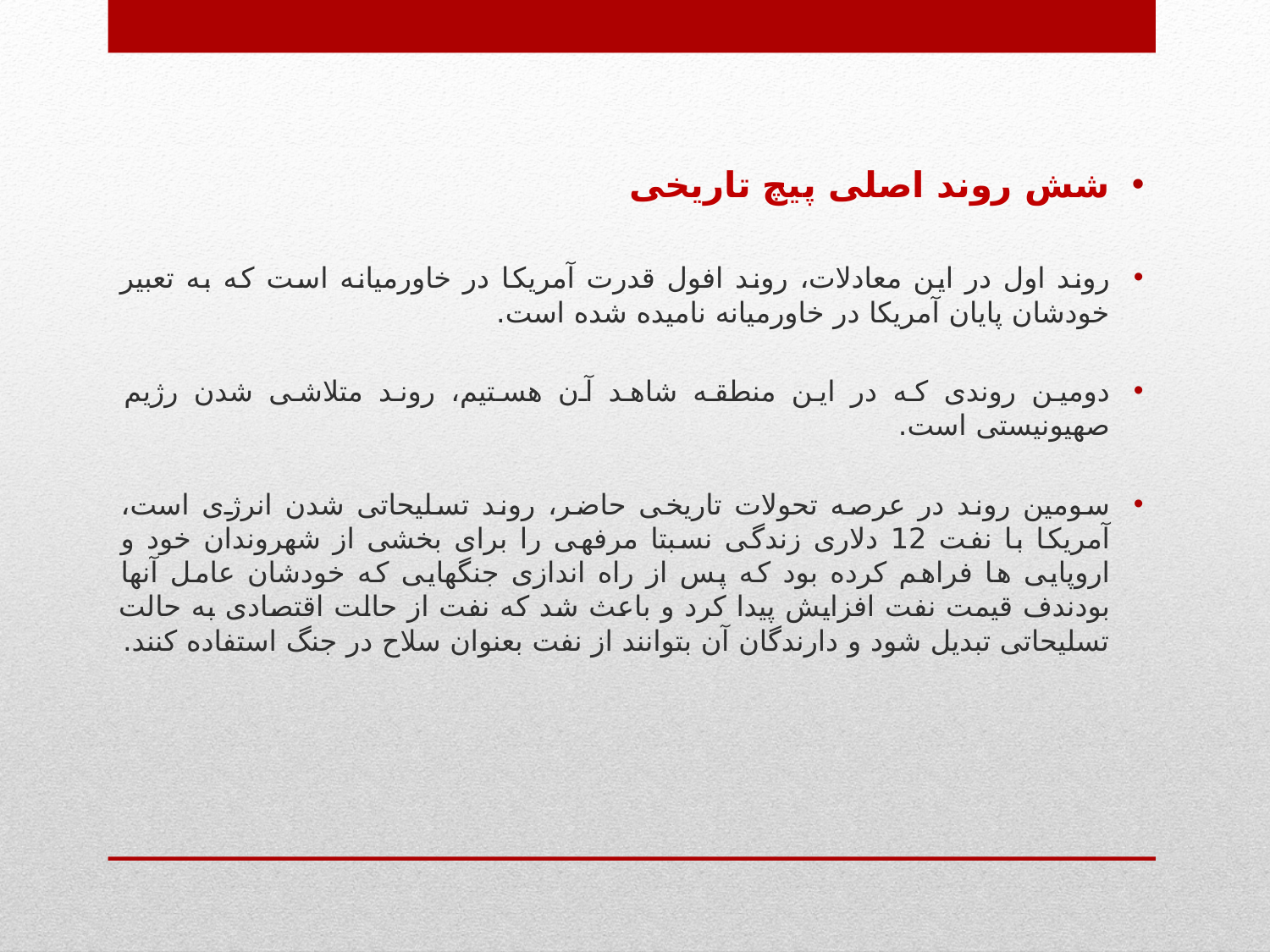

شش روند اصلی پیچ تاریخی

روند اول در این معادلات، روند افول قدرت آمریکا در خاورمیانه است که به تعبیر خودشان پایان آمریکا در خاورمیانه نامیده شده است.

دومین روندی که در این منطقه شاهد آن هستیم، روند متلاشی شدن رژیم صهیونیستی است.

سومین روند در عرصه تحولات تاریخی حاضر، روند تسلیحاتی شدن انرژی است، آمریکا با نفت 12 دلاری زندگی نسبتا مرفهی را برای بخشی از شهروندان خود و اروپایی ها فراهم کرده بود که پس از راه اندازی جنگهایی که خودشان عامل آنها بودندف قیمت نفت افزایش پیدا کرد و باعث شد که نفت از حالت اقتصادی به حالت تسلیحاتی تبدیل شود و دارندگان آن بتوانند از نفت بعنوان سلاح در جنگ استفاده کنند.